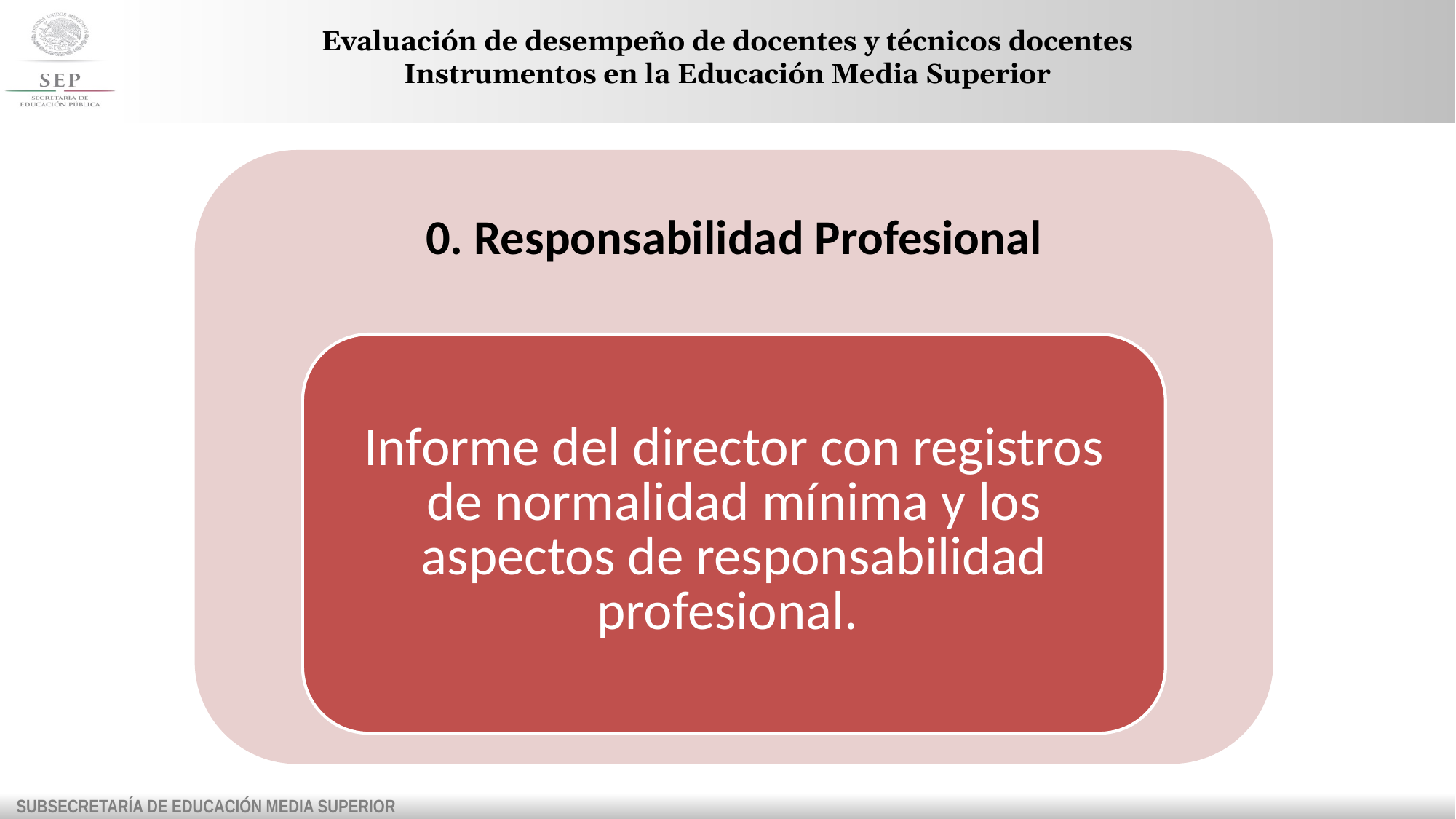

# Evaluación de desempeño de docentes y técnicos docentes Instrumentos en la Educación Media Superior
0. Responsabilidad Profesional
Informe del director con registros de normalidad mínima y los aspectos de responsabilidad profesional.